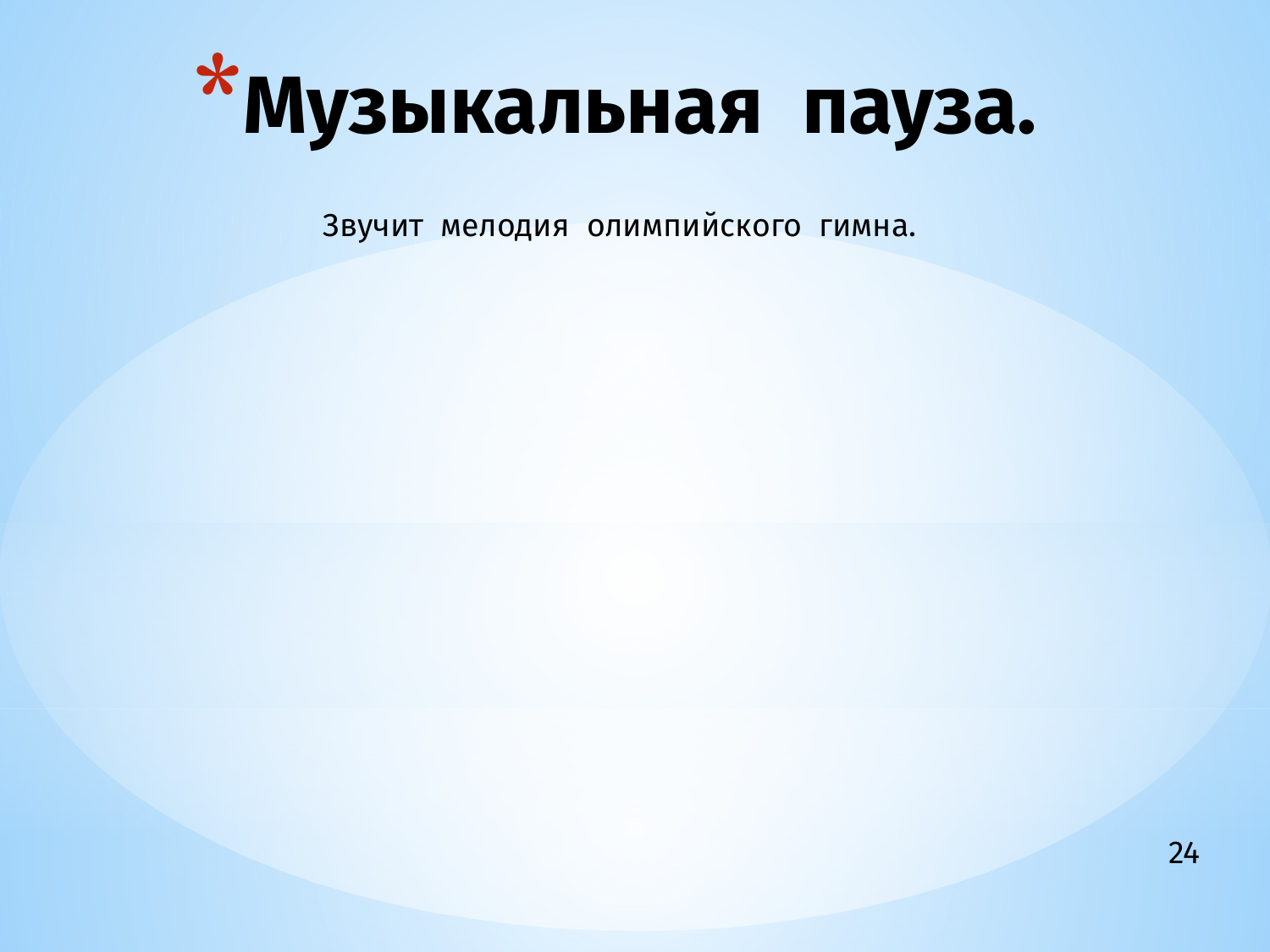

# Музыкальная  пауза.
Звучит  мелодия  олимпийского  гимна.
24